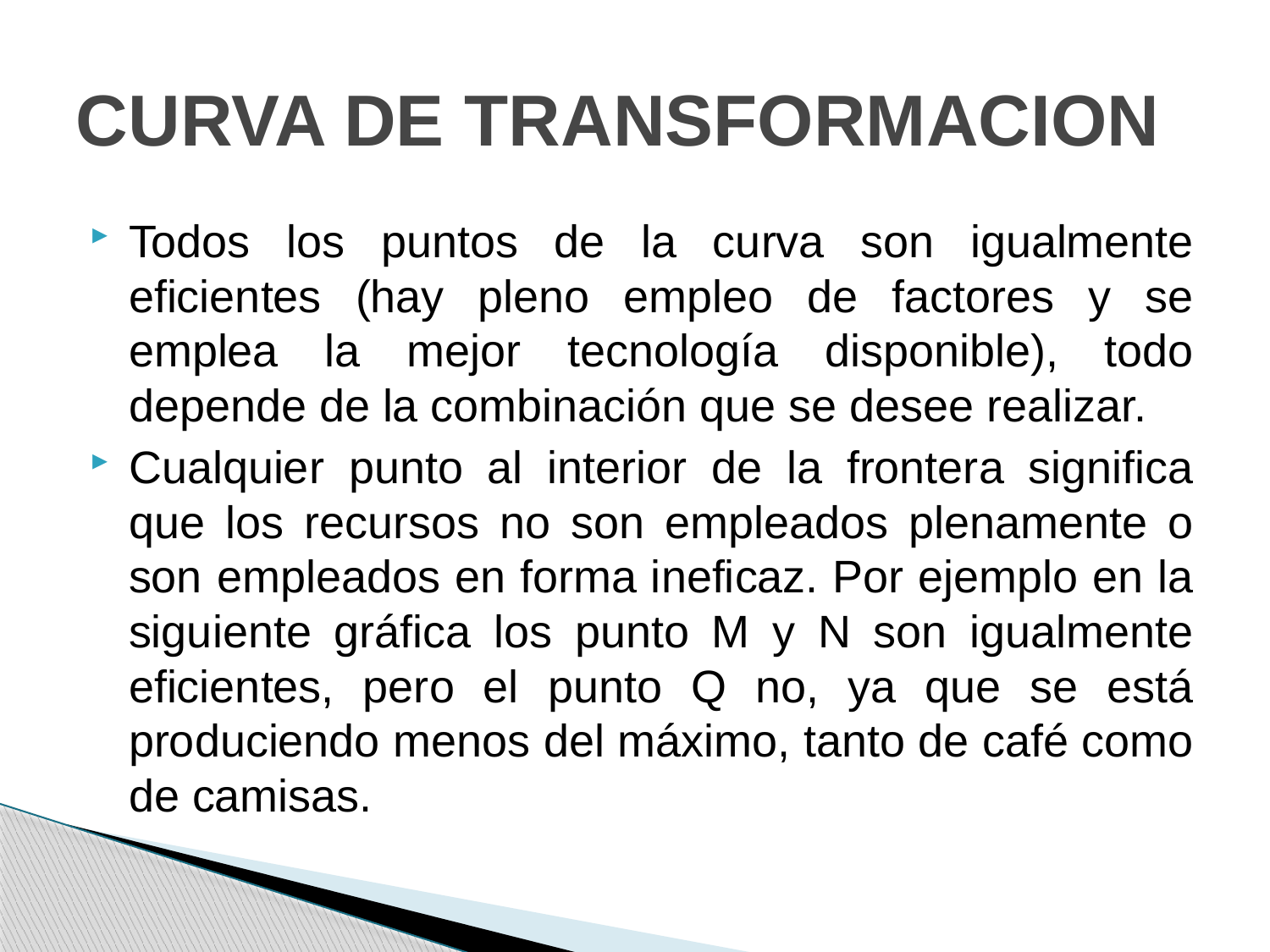

# CURVA DE TRANSFORMACION
Todos los puntos de la curva son igualmente eficientes (hay pleno empleo de factores y se emplea la mejor tecnología disponible), todo depende de la combinación que se desee realizar.
Cualquier punto al interior de la frontera significa que los recursos no son empleados plenamente o son empleados en forma ineficaz. Por ejemplo en la siguiente gráfica los punto M y N son igualmente eficientes, pero el punto Q no, ya que se está produciendo menos del máximo, tanto de café como de camisas.